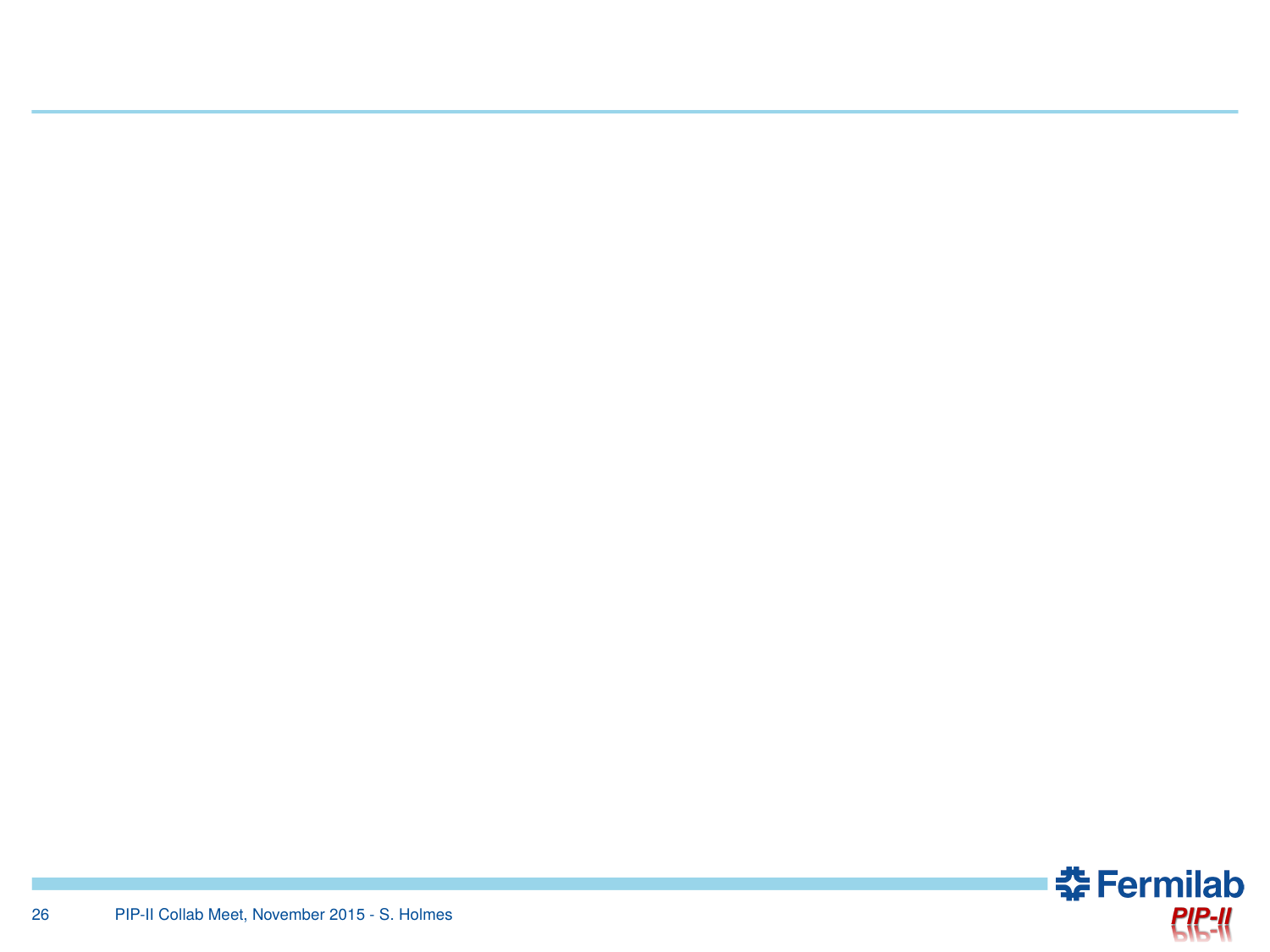

#

26
PIP-II Collab Meet, November 2015 - S. Holmes